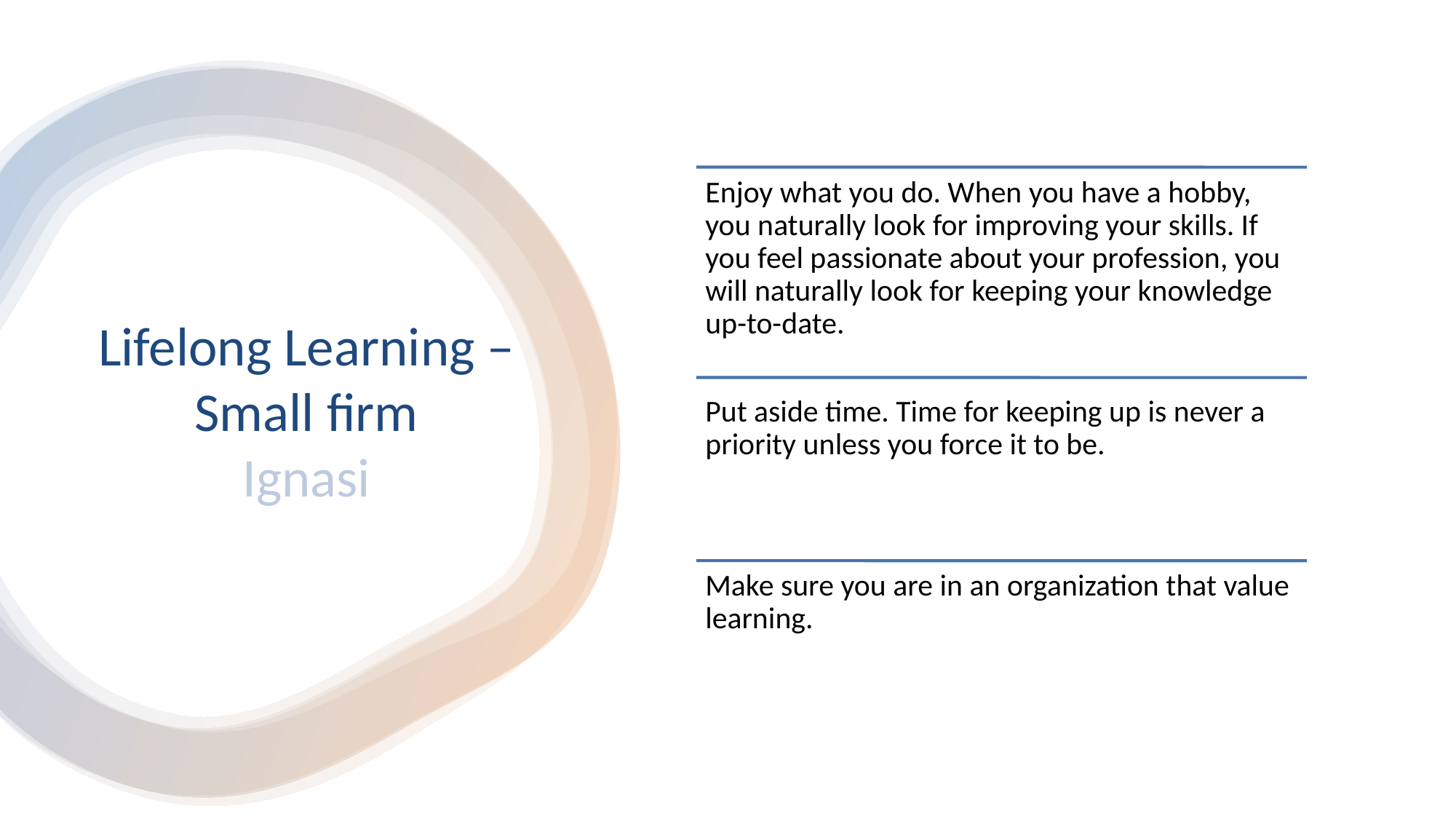

# Lifelong Learning – Small firm Ignasi
Enjoy what you do. When you have a hobby, you naturally look for improving your skills. If you feel passionate about your profession, you will naturally look for keeping your knowledge up-to-date.
Put aside time. Time for keeping up is never a priority unless you force it to be.
Make sure you are in an organization that value learning.